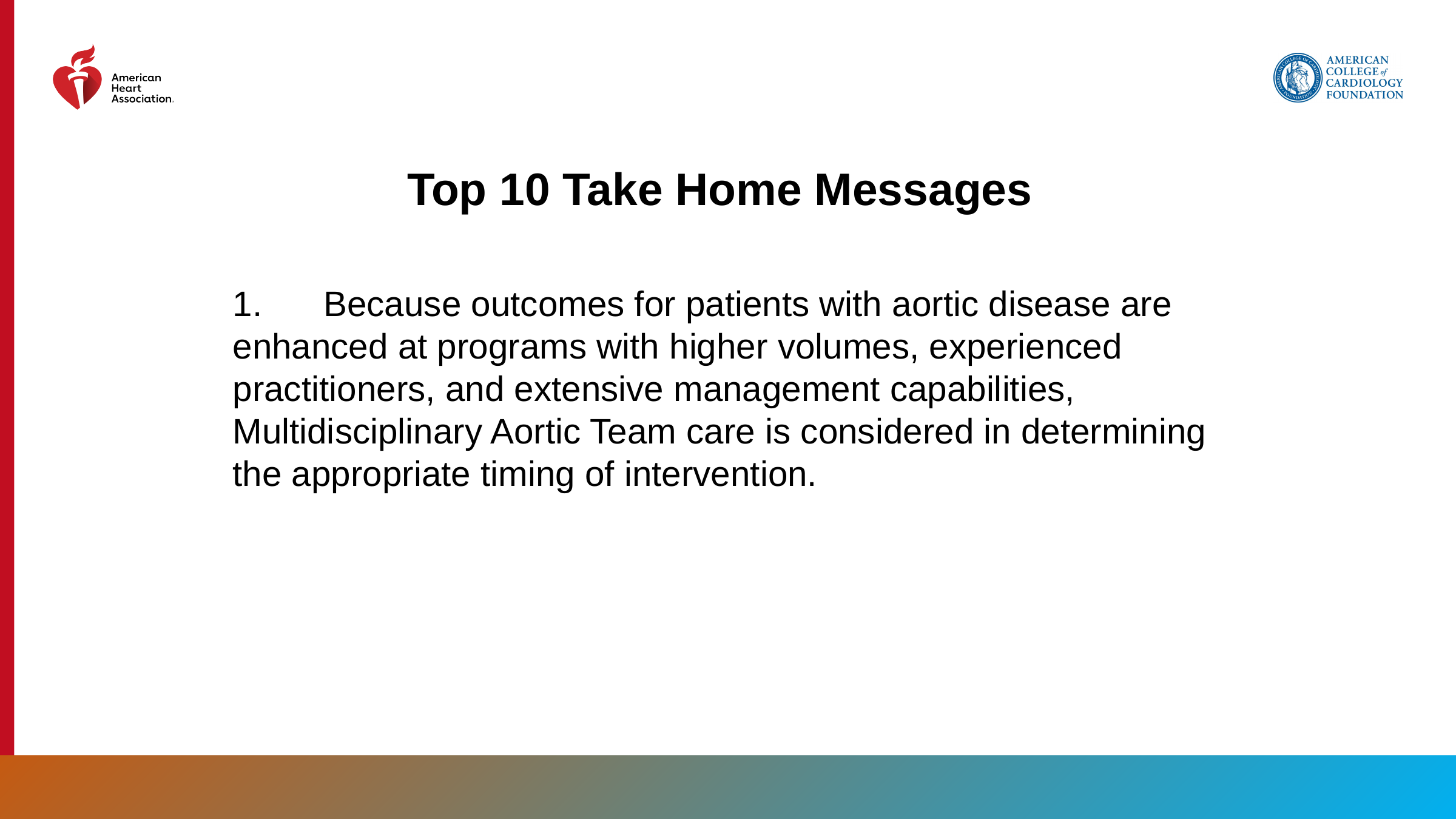

# Top 10 Take Home Messages
1.	Because outcomes for patients with aortic disease are enhanced at programs with higher volumes, experienced practitioners, and extensive management capabilities, Multidisciplinary Aortic Team care is considered in determining the appropriate timing of intervention.
5